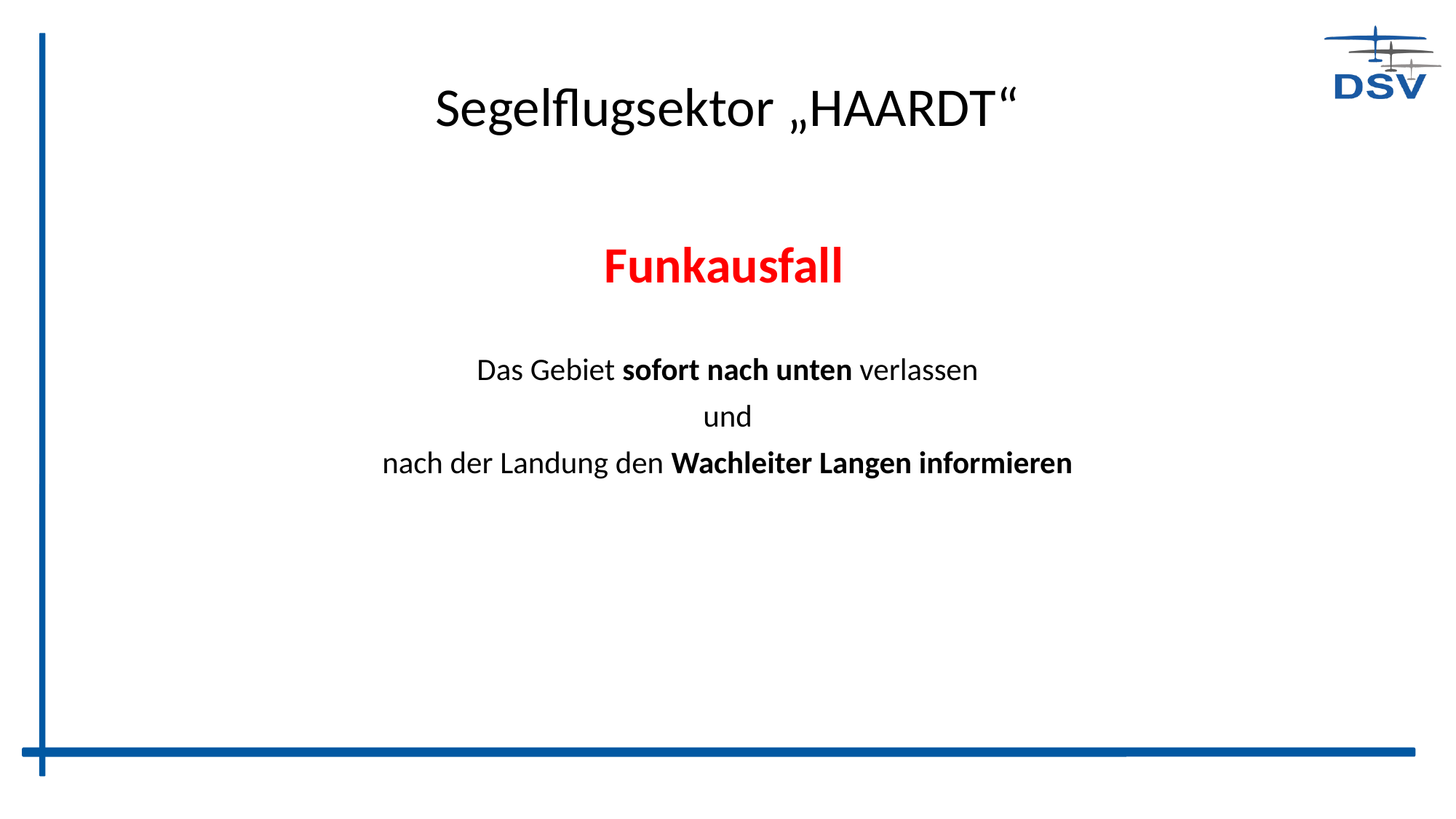

# Segelflugsektor „HAARDT“

Funkausfall

Das Gebiet sofort nach unten verlassen
und
nach der Landung den Wachleiter Langen informieren